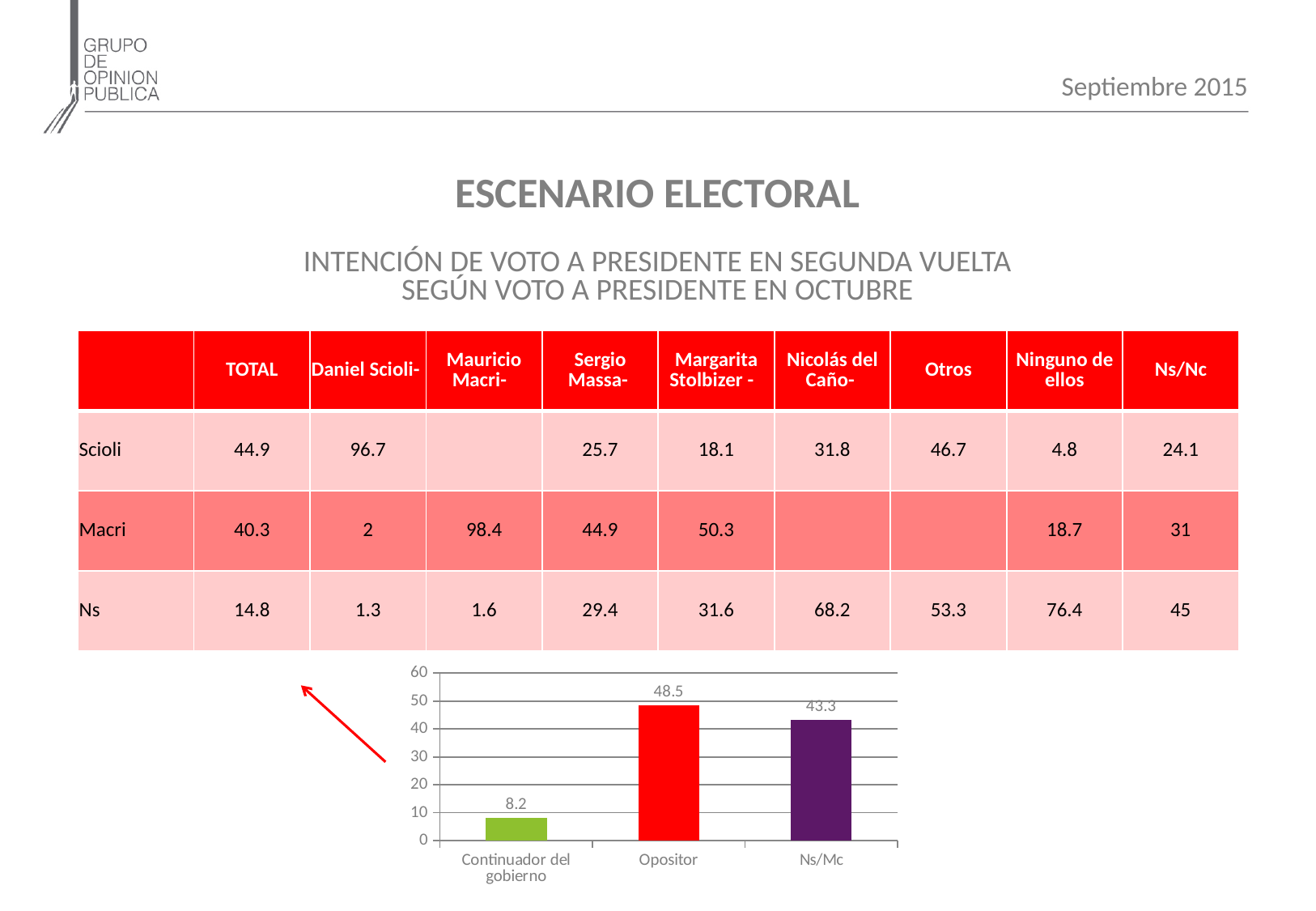

Septiembre 2015
ESCENARIO ELECTORAL
INTENCIÓN DE VOTO A PRESIDENTE EN SEGUNDA VUELTA
SEGÚN VOTO A PRESIDENTE EN OCTUBRE
|  | TOTAL | Daniel Scioli- | Mauricio Macri- | Sergio Massa- | Margarita Stolbizer - | Nicolás del Caño- | Otros | Ninguno de ellos | Ns/Nc |
| --- | --- | --- | --- | --- | --- | --- | --- | --- | --- |
| Scioli | 44.9 | 96.7 |  | 25.7 | 18.1 | 31.8 | 46.7 | 4.8 | 24.1 |
| Macri | 40.3 | 2 | 98.4 | 44.9 | 50.3 |  |  | 18.7 | 31 |
| Ns | 14.8 | 1.3 | 1.6 | 29.4 | 31.6 | 68.2 | 53.3 | 76.4 | 45 |

### Chart

| Category |  |
|---|---|
| Continuador del gobierno | 8.200000000000001 |
| Opositor | 48.5 |
| Ns/Mc | 43.3 |